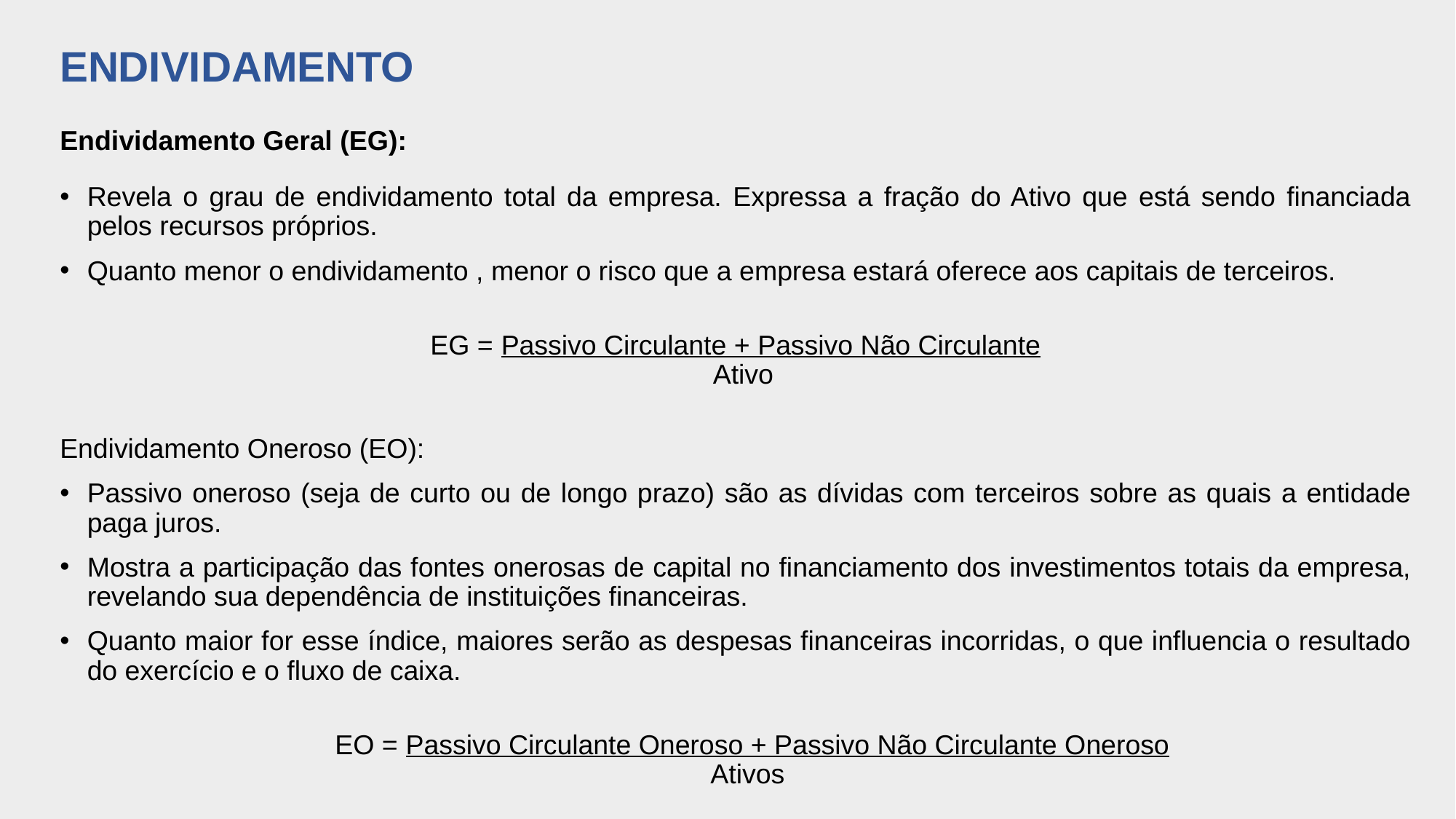

# ENDIVIDAMENTO
Endividamento Geral (EG):
Revela o grau de endividamento total da empresa. Expressa a fração do Ativo que está sendo financiada pelos recursos próprios.
Quanto menor o endividamento , menor o risco que a empresa estará oferece aos capitais de terceiros.

EG = Passivo Circulante + Passivo Não Circulante
  Ativo

Endividamento Oneroso (EO):
Passivo oneroso (seja de curto ou de longo prazo) são as dívidas com terceiros sobre as quais a entidade paga juros.
Mostra a participação das fontes onerosas de capital no financiamento dos investimentos totais da empresa, revelando sua dependência de instituições financeiras.
Quanto maior for esse índice, maiores serão as despesas financeiras incorridas, o que influencia o resultado do exercício e o fluxo de caixa.

                                    EO = Passivo Circulante Oneroso + Passivo Não Circulante Oneroso
				                            Ativos